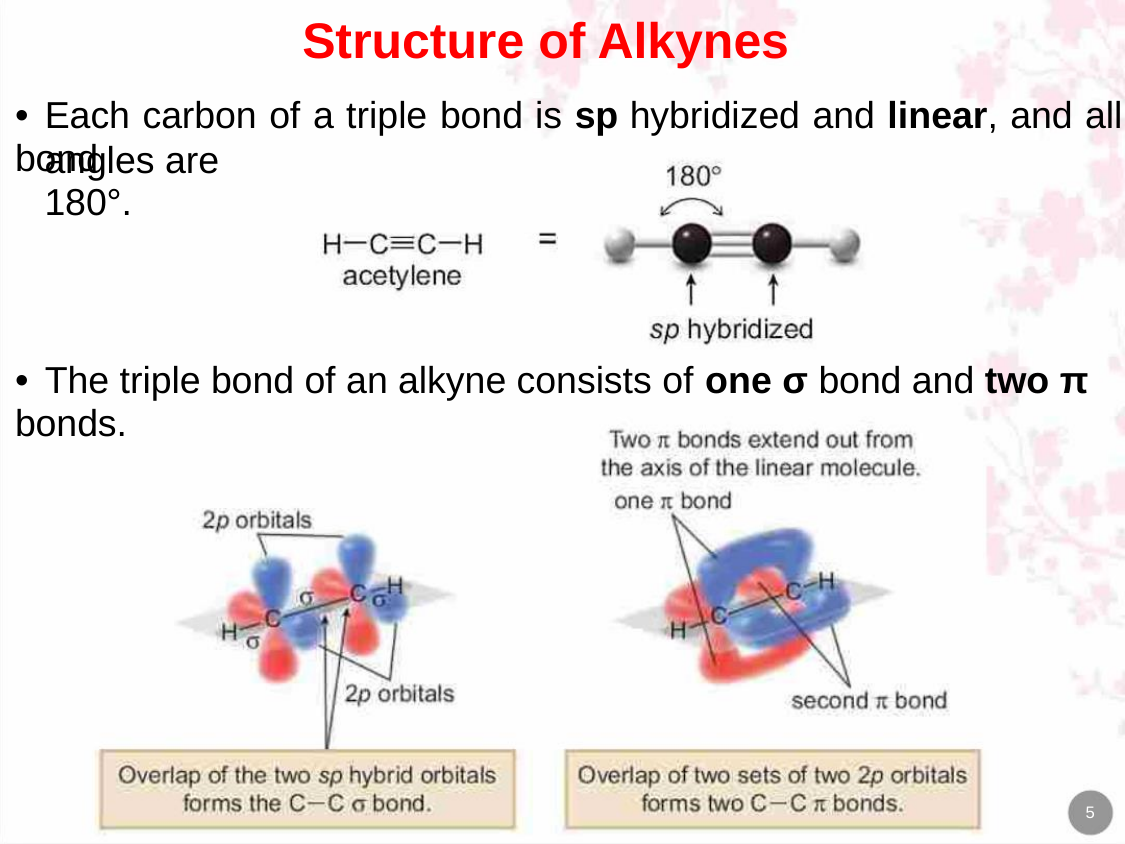

Structure of Alkynes
• Each carbon of a triple bond is sp hybridized and linear, and all bond
angles are 180°.
• The triple bond of an alkyne consists of one σ bond and two π bonds.
5